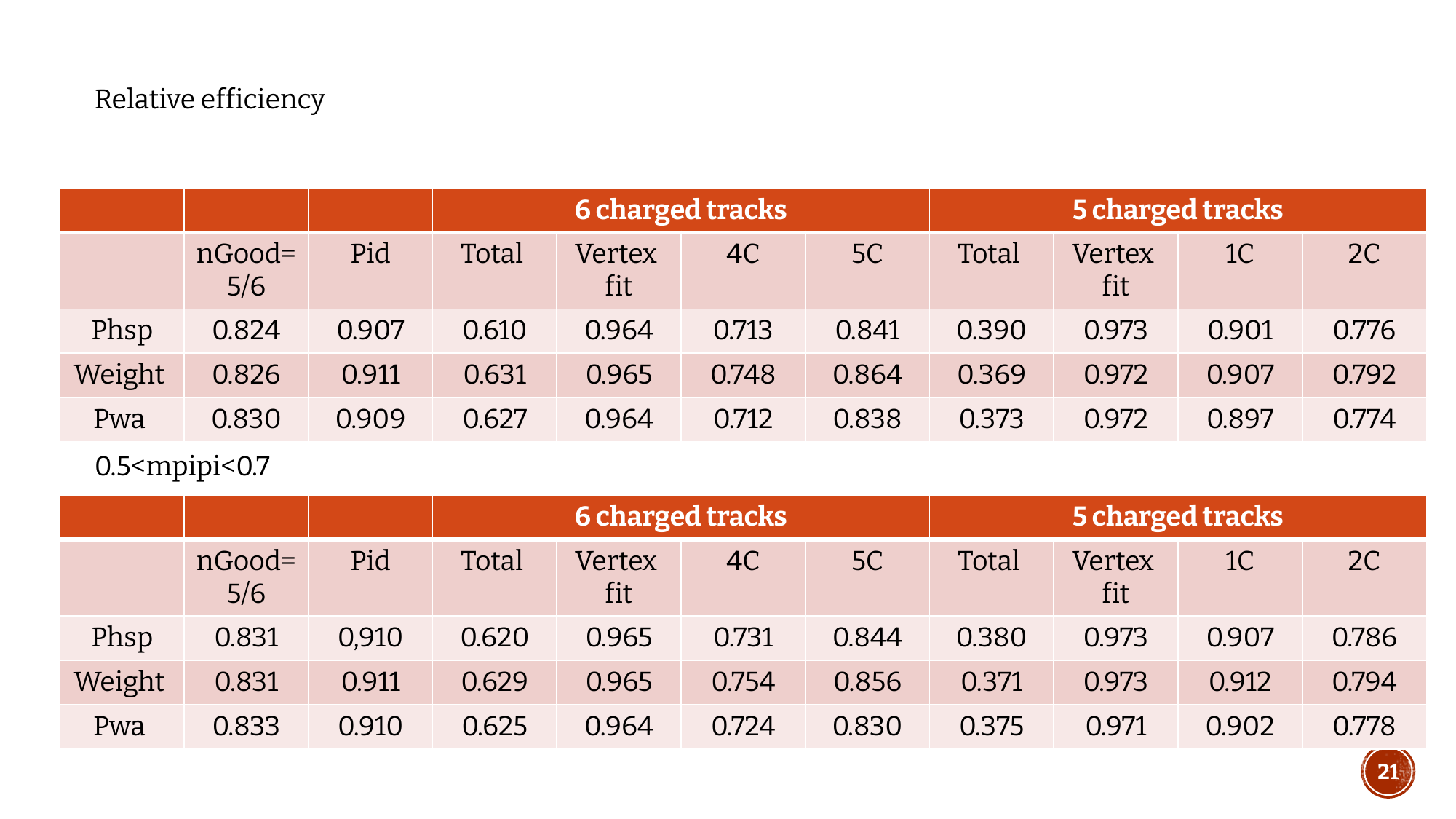

Relative efficiency
|  |  |  | 6 charged tracks |  |  |  | 5 charged tracks |  |  |  |
| --- | --- | --- | --- | --- | --- | --- | --- | --- | --- | --- |
|  | nGood=5/6 | Pid | Total | Vertex fit | 4C | 5C | Total | Vertex fit | 1C | 2C |
| Phsp | 0.824 | 0.907 | 0.610 | 0.964 | 0.713 | 0.841 | 0.390 | 0.973 | 0.901 | 0.776 |
| Weight | 0.826 | 0.911 | 0.631 | 0.965 | 0.748 | 0.864 | 0.369 | 0.972 | 0.907 | 0.792 |
| Pwa | 0.830 | 0.909 | 0.627 | 0.964 | 0.712 | 0.838 | 0.373 | 0.972 | 0.897 | 0.774 |
0.5<mpipi<0.7
|  |  |  | 6 charged tracks |  |  |  | 5 charged tracks |  |  |  |
| --- | --- | --- | --- | --- | --- | --- | --- | --- | --- | --- |
|  | nGood=5/6 | Pid | Total | Vertex fit | 4C | 5C | Total | Vertex fit | 1C | 2C |
| Phsp | 0.831 | 0,910 | 0.620 | 0.965 | 0.731 | 0.844 | 0.380 | 0.973 | 0.907 | 0.786 |
| Weight | 0.831 | 0.911 | 0.629 | 0.965 | 0.754 | 0.856 | 0.371 | 0.973 | 0.912 | 0.794 |
| Pwa | 0.833 | 0.910 | 0.625 | 0.964 | 0.724 | 0.830 | 0.375 | 0.971 | 0.902 | 0.778 |
21